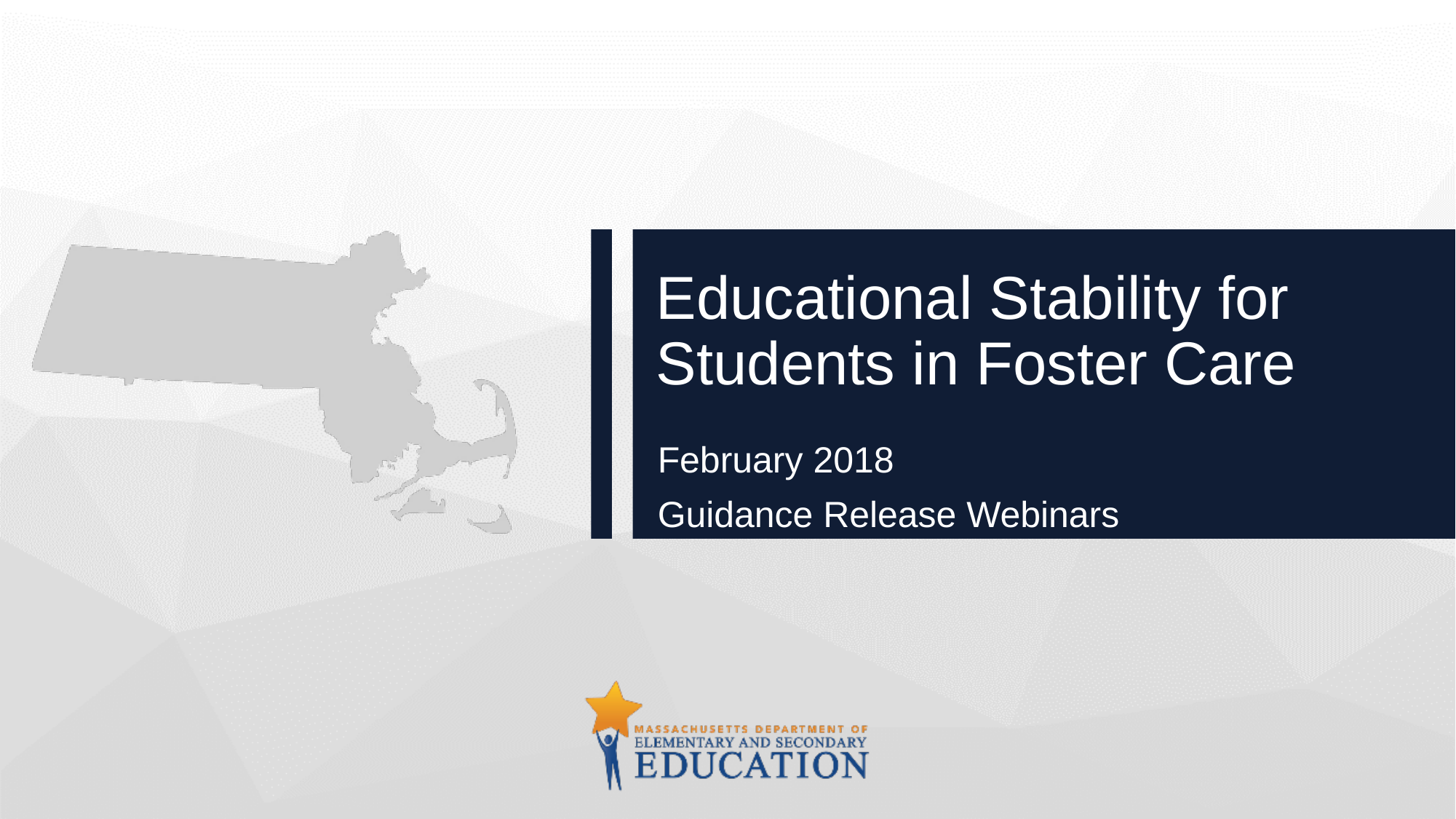

# Educational Stability for Students in Foster Care
February 2018
Guidance Release Webinars